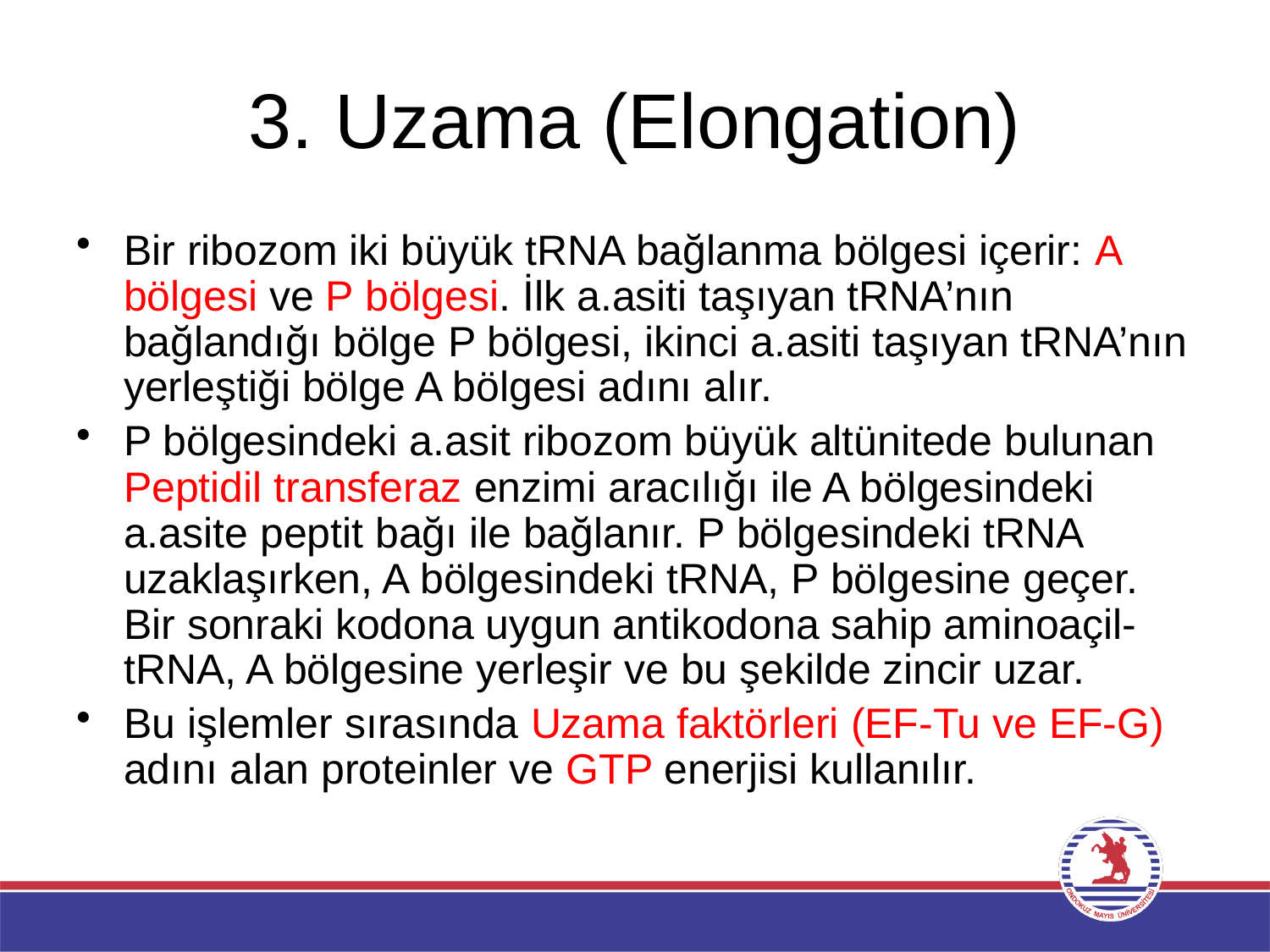

# 3. Uzama (Elongation)
Bir ribozom iki büyük tRNA bağlanma bölgesi içerir: A bölgesi ve P bölgesi. İlk a.asiti taşıyan tRNA’nın bağlandığı bölge P bölgesi, ikinci a.asiti taşıyan tRNA’nın yerleştiği bölge A bölgesi adını alır.
P bölgesindeki a.asit ribozom büyük altünitede bulunan Peptidil transferaz enzimi aracılığı ile A bölgesindeki a.asite peptit bağı ile bağlanır. P bölgesindeki tRNA uzaklaşırken, A bölgesindeki tRNA, P bölgesine geçer. Bir sonraki kodona uygun antikodona sahip aminoaçil-tRNA, A bölgesine yerleşir ve bu şekilde zincir uzar.
Bu işlemler sırasında Uzama faktörleri (EF-Tu ve EF-G) adını alan proteinler ve GTP enerjisi kullanılır.